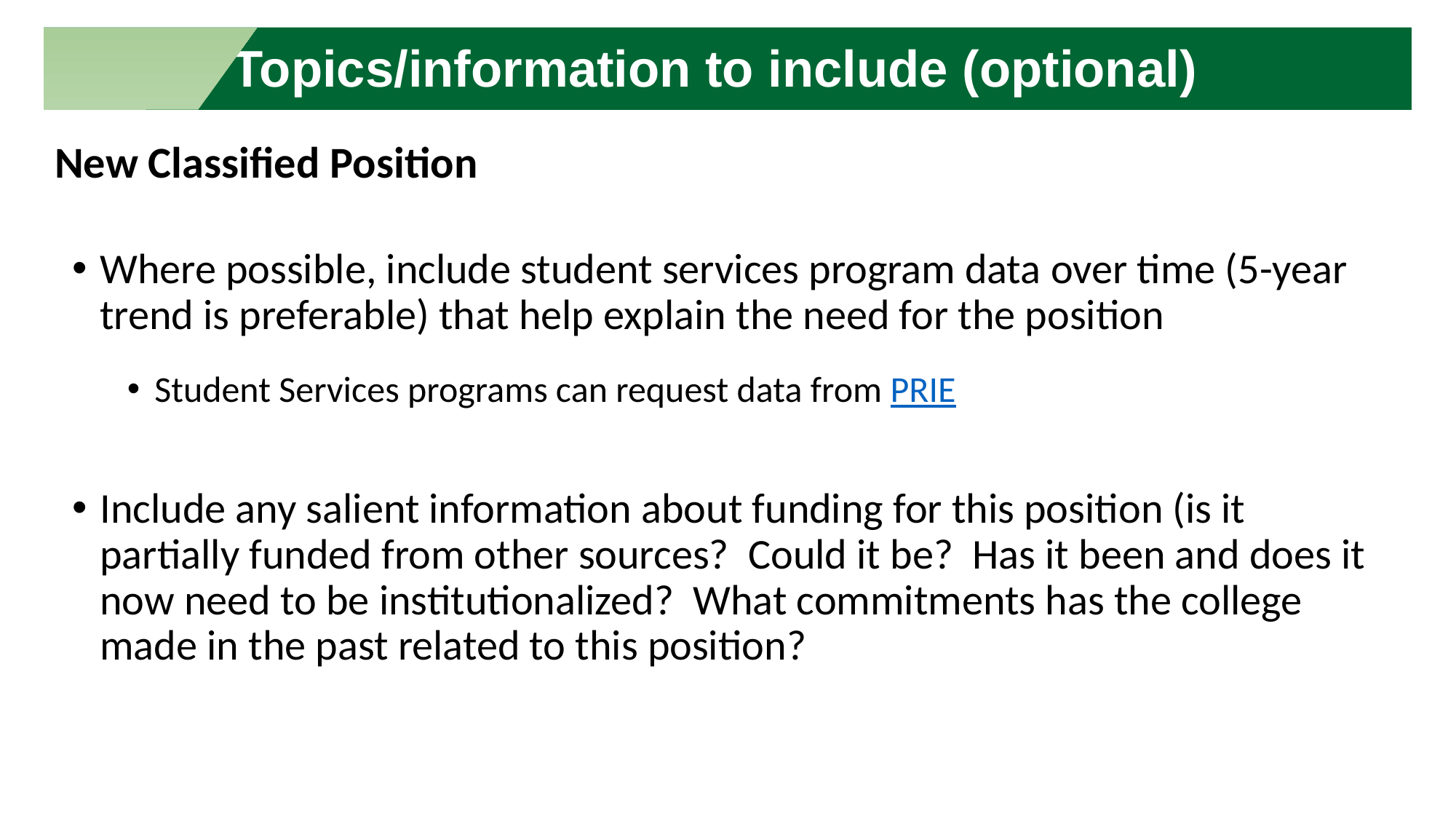

Topics/information to include (optional)
# New Classified Position
Where possible, include student services program data over time (5-year trend is preferable) that help explain the need for the position

Student Services programs can request data from PRIE

Include any salient information about funding for this position (is it partially funded from other sources?  Could it be?  Has it been and does it now need to be institutionalized?  What commitments has the college made in the past related to this position?